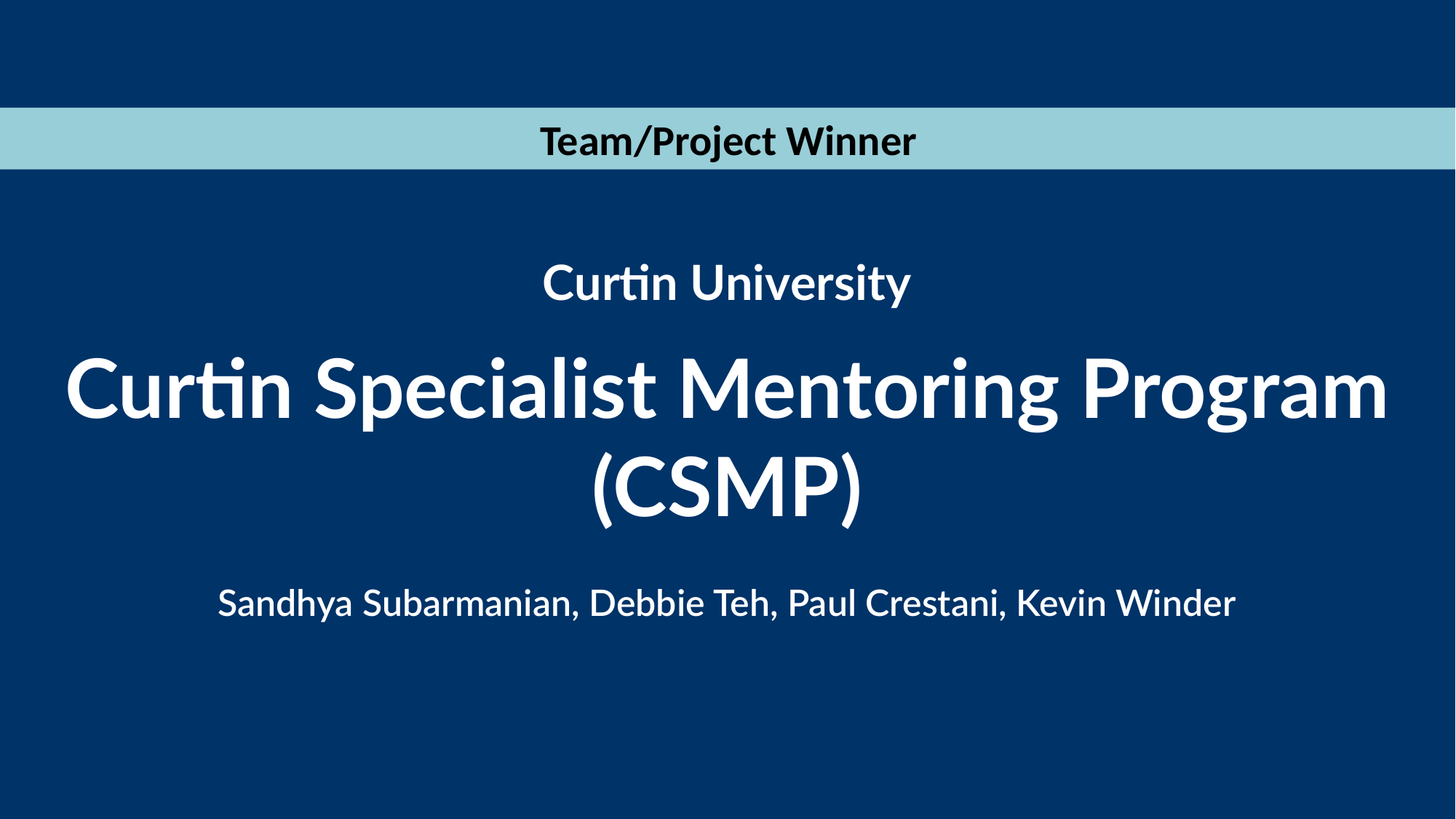

Team/Project Winner
Curtin University
Curtin Specialist Mentoring Program
(CSMP)
Sandhya Subarmanian, Debbie Teh, Paul Crestani, Kevin Winder